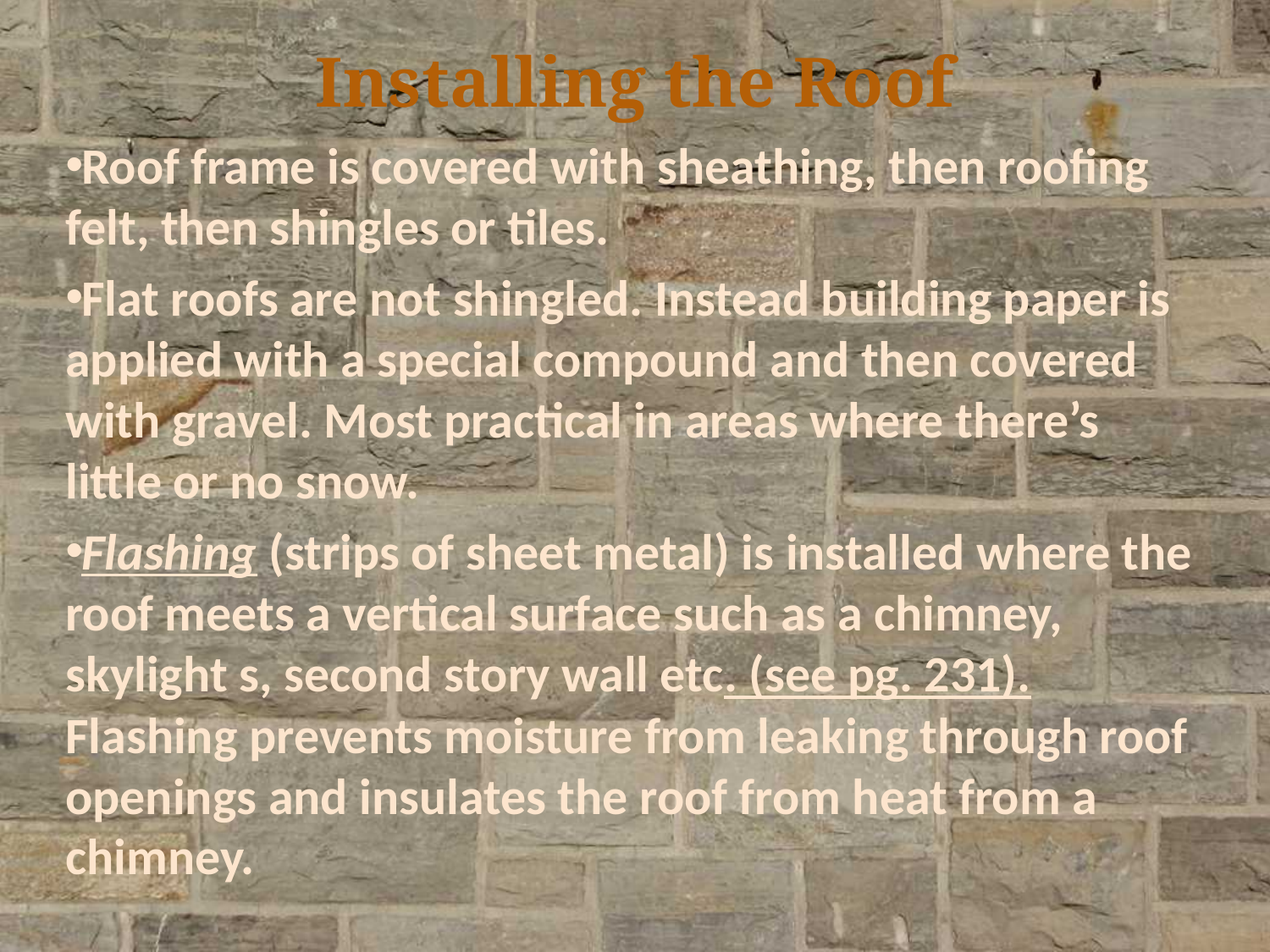

# Installing the Roof
Roof frame is covered with sheathing, then roofing felt, then shingles or tiles.
Flat roofs are not shingled. Instead building paper is applied with a special compound and then covered with gravel. Most practical in areas where there’s little or no snow.
Flashing (strips of sheet metal) is installed where the roof meets a vertical surface such as a chimney, skylight s, second story wall etc. (see pg. 231). Flashing prevents moisture from leaking through roof openings and insulates the roof from heat from a chimney.